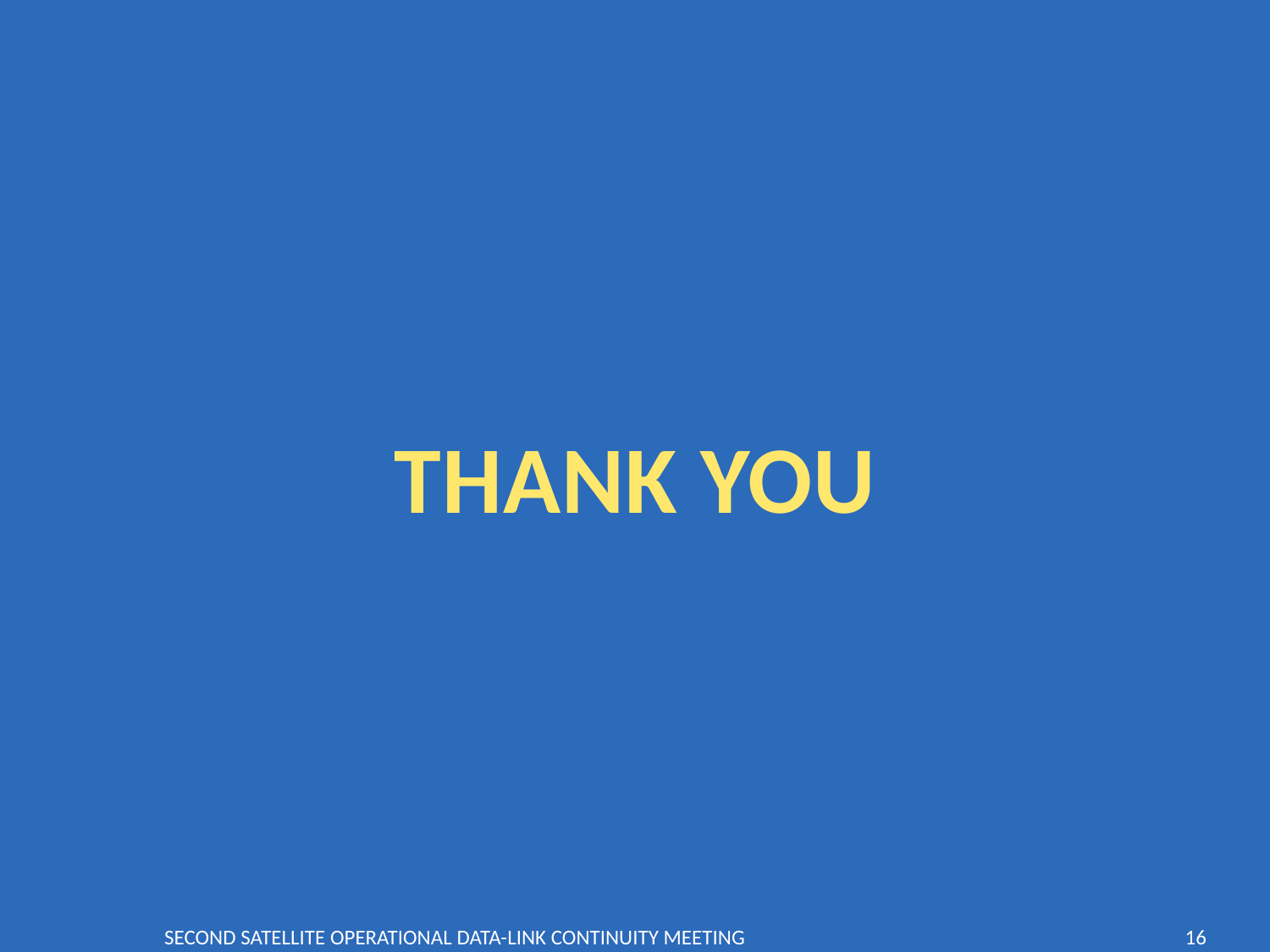

THANK YOU
SECOND SATELLITE OPERATIONAL DATA-LINK CONTINUITY MEETING
16